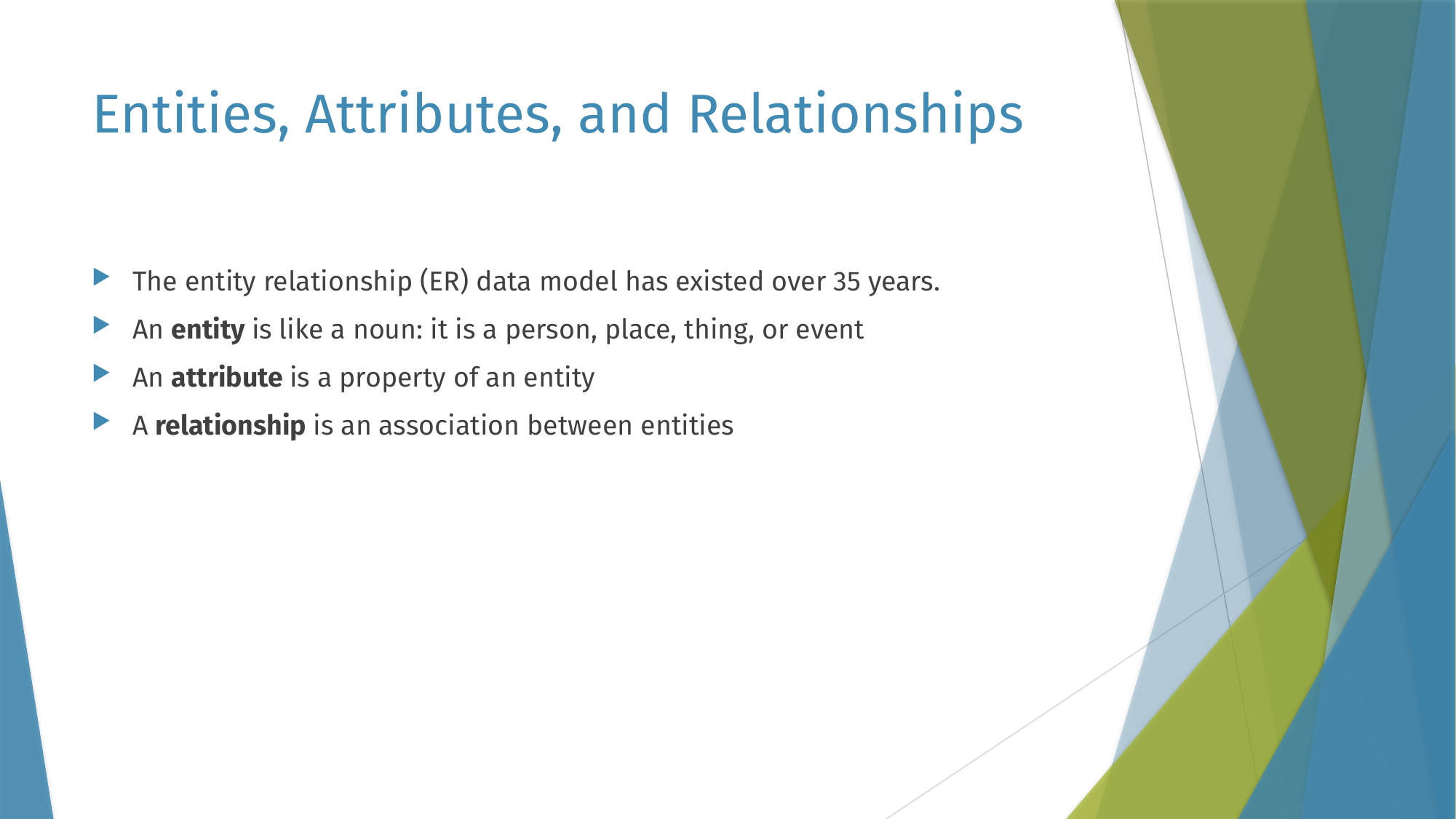

# Entities, Attributes, and Relationships
The entity relationship (ER) data model has existed over 35 years.
An entity is like a noun: it is a person, place, thing, or event
An attribute is a property of an entity
A relationship is an association between entities